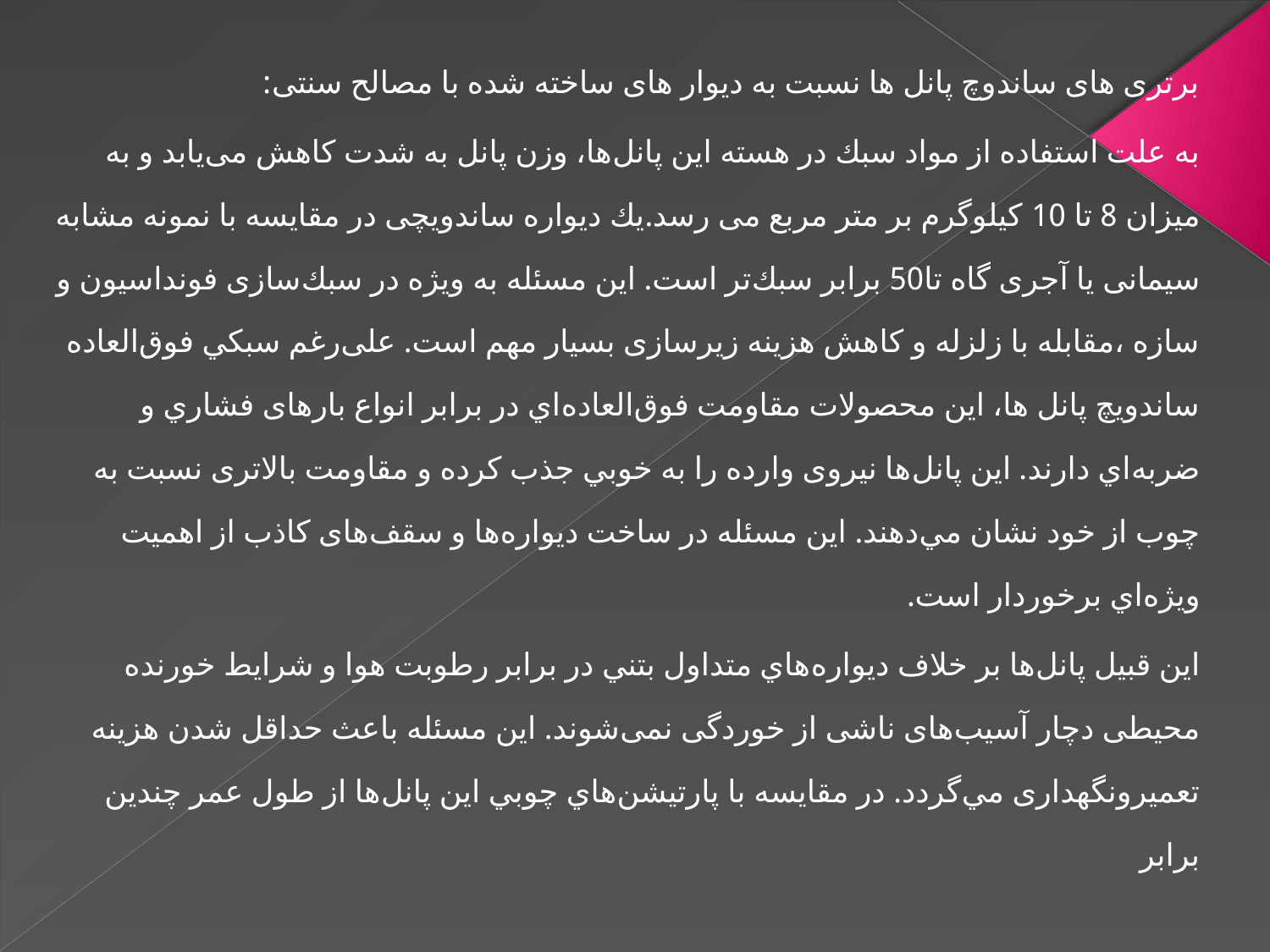

برتری های ساندوچ پانل ها نسبت به دیوار های ساخته شده با مصالح سنتی:
به علت استفاده از مواد سبك در هسته اين پانل‌ها، وزن پانل به شدت كاهش می‌يابد و به میزان 8 تا 10 کیلوگرم بر متر مربع می رسد.يك ديواره ساندويچی در مقايسه با نمونه مشابه سيمانی يا آجری گاه تا50 برابر سبك‌تر است. اين مسئله به ويژه در سبك‌سازی فونداسیون و سازه ،مقابله با زلزله و كاهش هزينه زيرسازی بسيار مهم است. علی‌‌رغم سبكي فوق‌العاده ساندويچ پانل ها، اين محصولات مقاومت فوق‌العاده‌اي در برابر انواع بارهای فشاري و ضربه‌اي دارند. اين پانل‌ها نيروی وارده را به خوبي جذب كرده و مقاومت بالاتری نسبت به چوب از خود نشان مي‌‌دهند. اين مسئله در ساخت ديوار‌ه‌ها و سقف‌های كاذب از اهميت ويژه‌اي برخوردار است.
اين قبيل پانل‌ها بر خلاف ديوار‌ه‌هاي متداول بتني در برابر رطوبت هوا و شرايط خورنده محيطی دچار آسيب‌های ناشی از خوردگی نمی‌شوند. اين مسئله باعث حداقل شدن هزينه تعميرونگهداری مي‌گردد. در مقايسه با پارتيشن‌هاي چوبي اين پانل‌ها از طول عمر چندين برابر